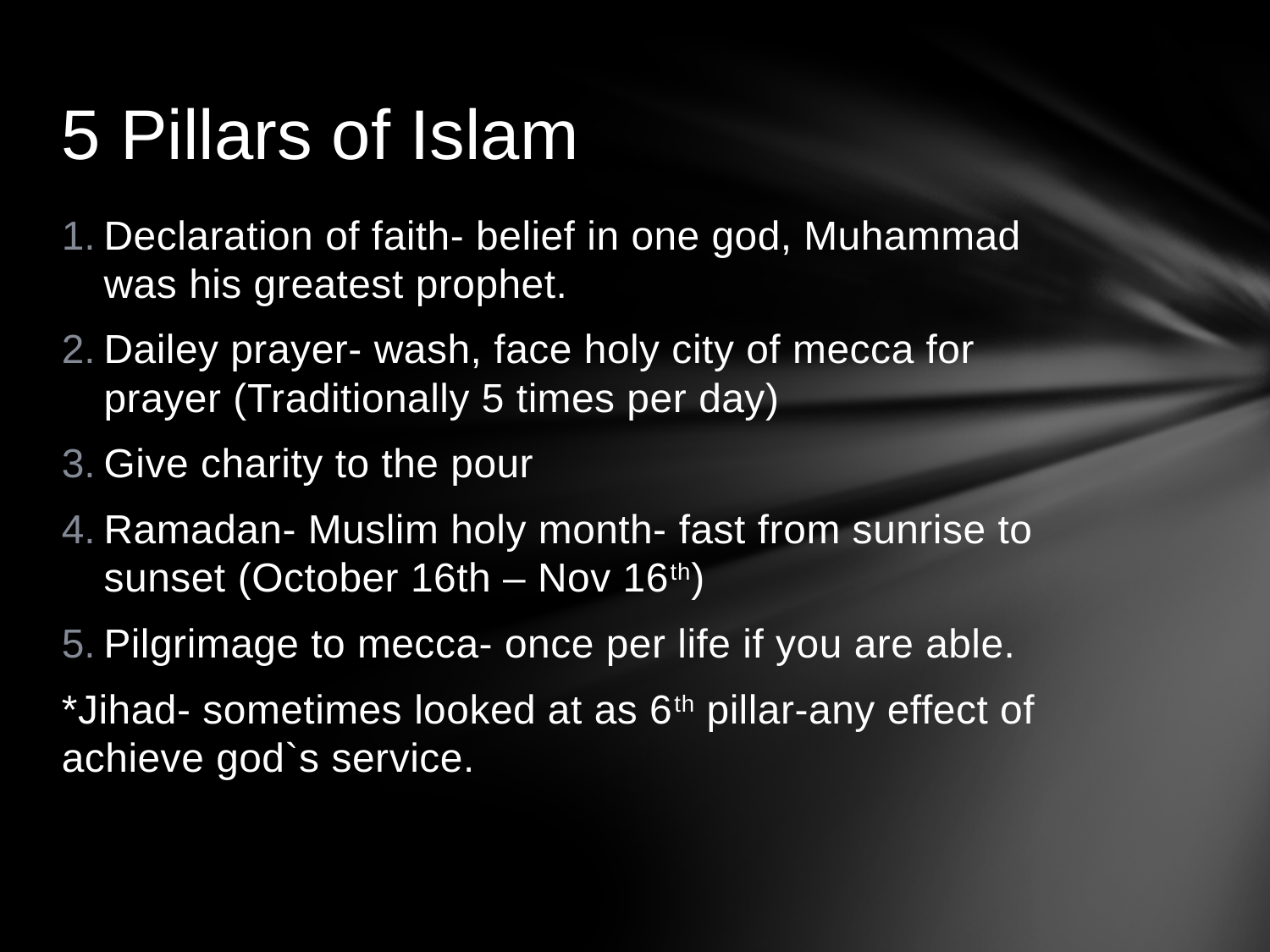

# 5 Pillars of Islam
Declaration of faith- belief in one god, Muhammad was his greatest prophet.
Dailey prayer- wash, face holy city of mecca for prayer (Traditionally 5 times per day)
Give charity to the pour
Ramadan- Muslim holy month- fast from sunrise to sunset (October 16th – Nov 16th)
Pilgrimage to mecca- once per life if you are able.
*Jihad- sometimes looked at as 6th pillar-any effect of achieve god`s service.